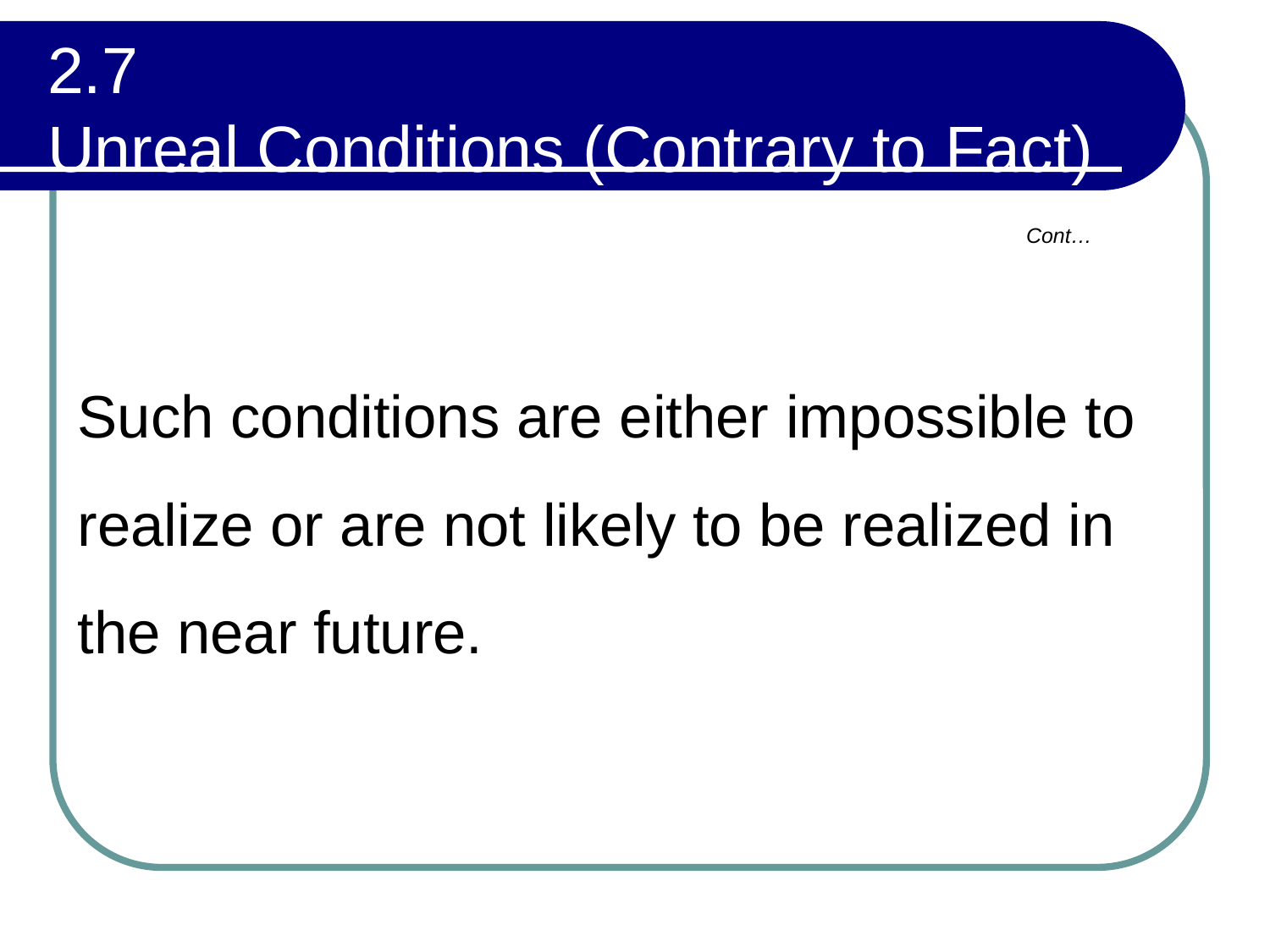

# 2.7 Unreal Conditions (Contrary to Fact)
Cont…
Such conditions are either impossible to realize or are not likely to be realized in the near future.